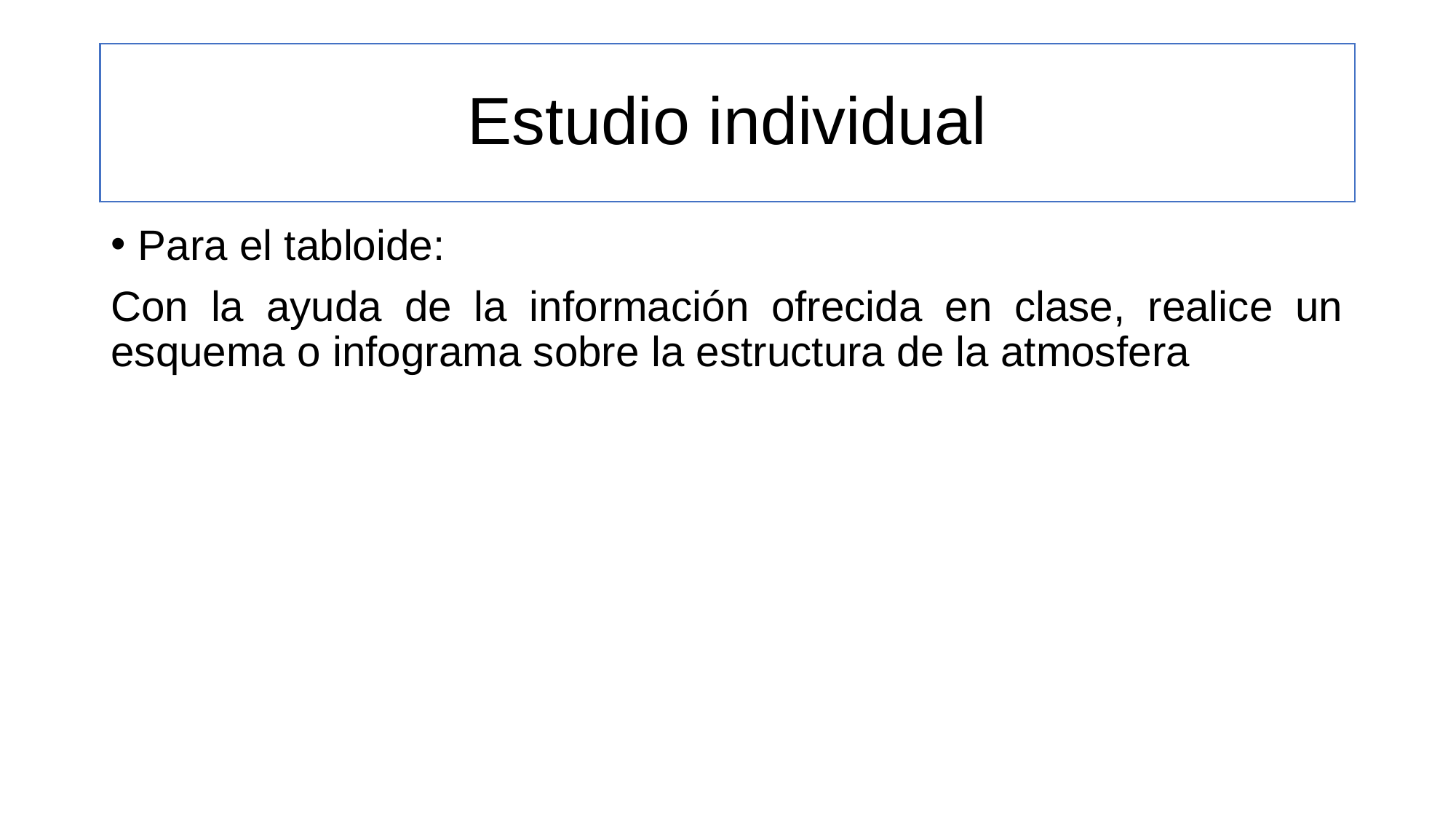

# Estudio individual
Para el tabloide:
Con la ayuda de la información ofrecida en clase, realice un esquema o infograma sobre la estructura de la atmosfera